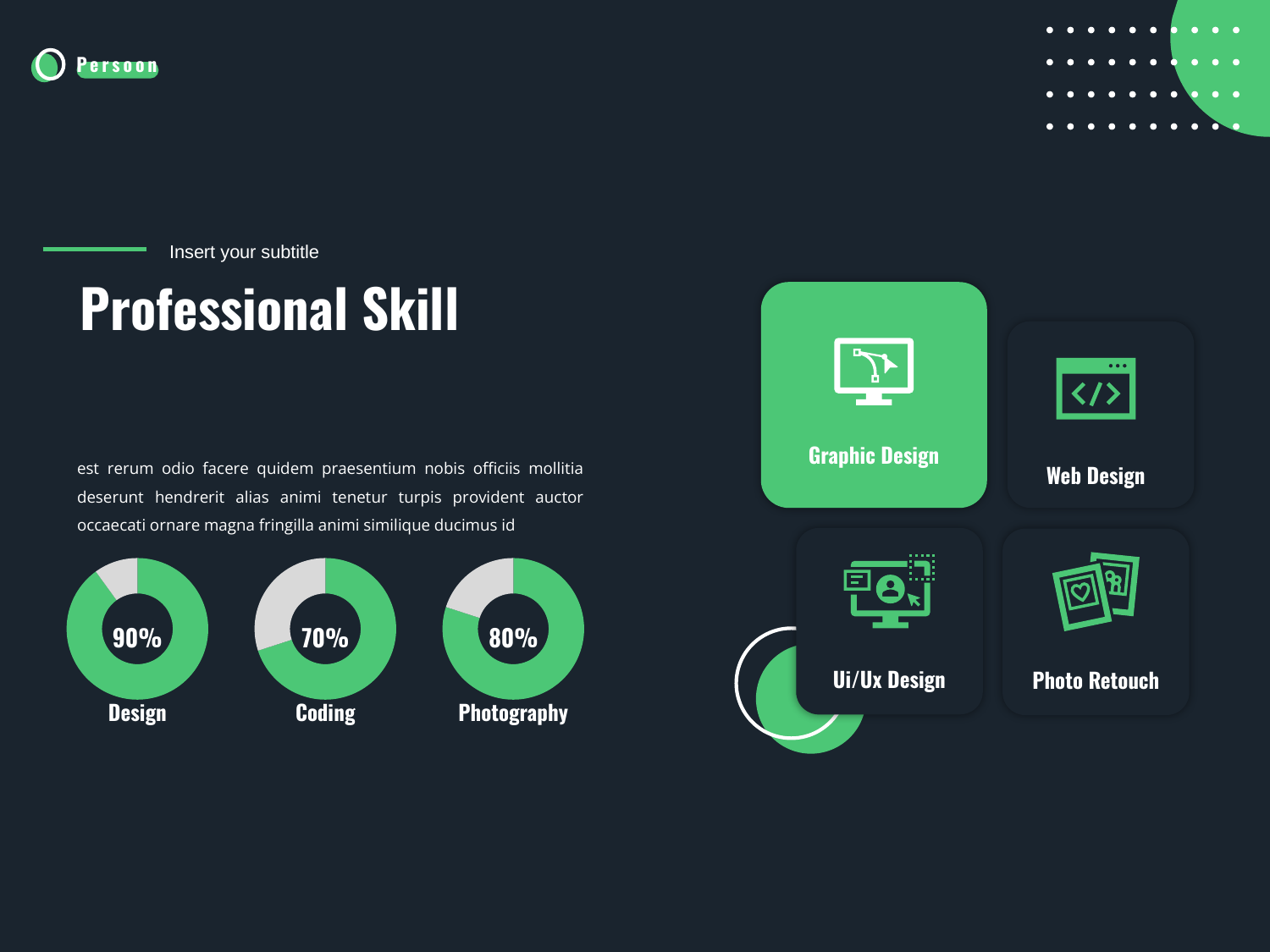

Insert your subtitle
# Professional Skill

Graphic Design
est rerum odio facere quidem praesentium nobis officiis mollitia deserunt hendrerit alias animi tenetur turpis provident auctor occaecati ornare magna fringilla animi similique ducimus id
Web Design

### Chart

| Category | Sales |
|---|---|
| 1st Qtr | 90.0 |
| 2nd Qtr | 10.0 |

### Chart

| Category | Sales |
|---|---|
| 1st Qtr | 70.0 |
| 2nd Qtr | 30.0 |

### Chart

| Category | Sales |
|---|---|
| 1st Qtr | 80.0 |
| 2nd Qtr | 20.0 |
90%
70%
80%

Ui/Ux Design
Photo Retouch
Design
Coding
Photography